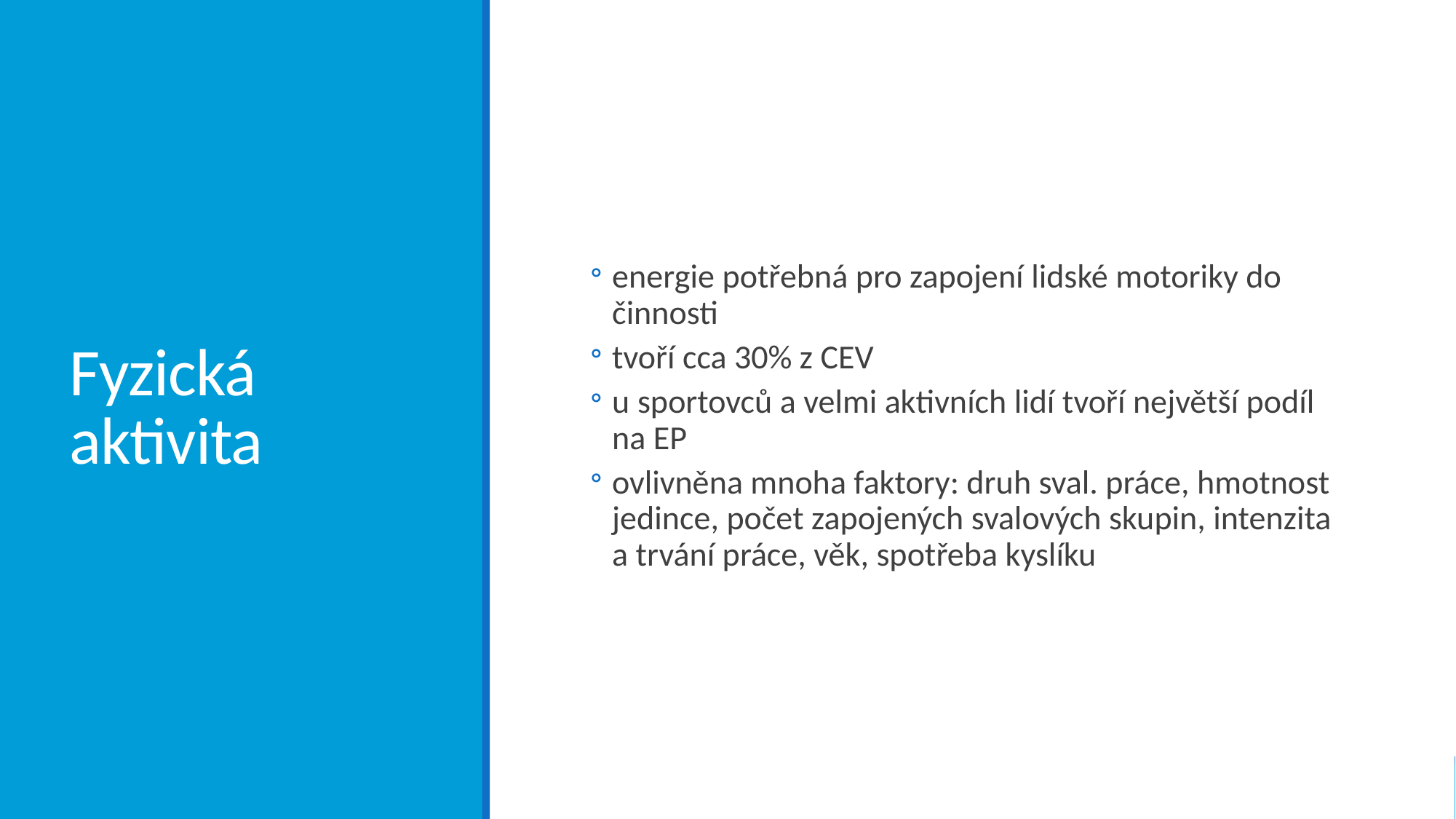

# Fyzická aktivita
energie potřebná pro zapojení lidské motoriky do činnosti
tvoří cca 30% z CEV
u sportovců a velmi aktivních lidí tvoří největší podíl na EP
ovlivněna mnoha faktory: druh sval. práce, hmotnost jedince, počet zapojených svalových skupin, intenzita a trvání práce, věk, spotřeba kyslíku